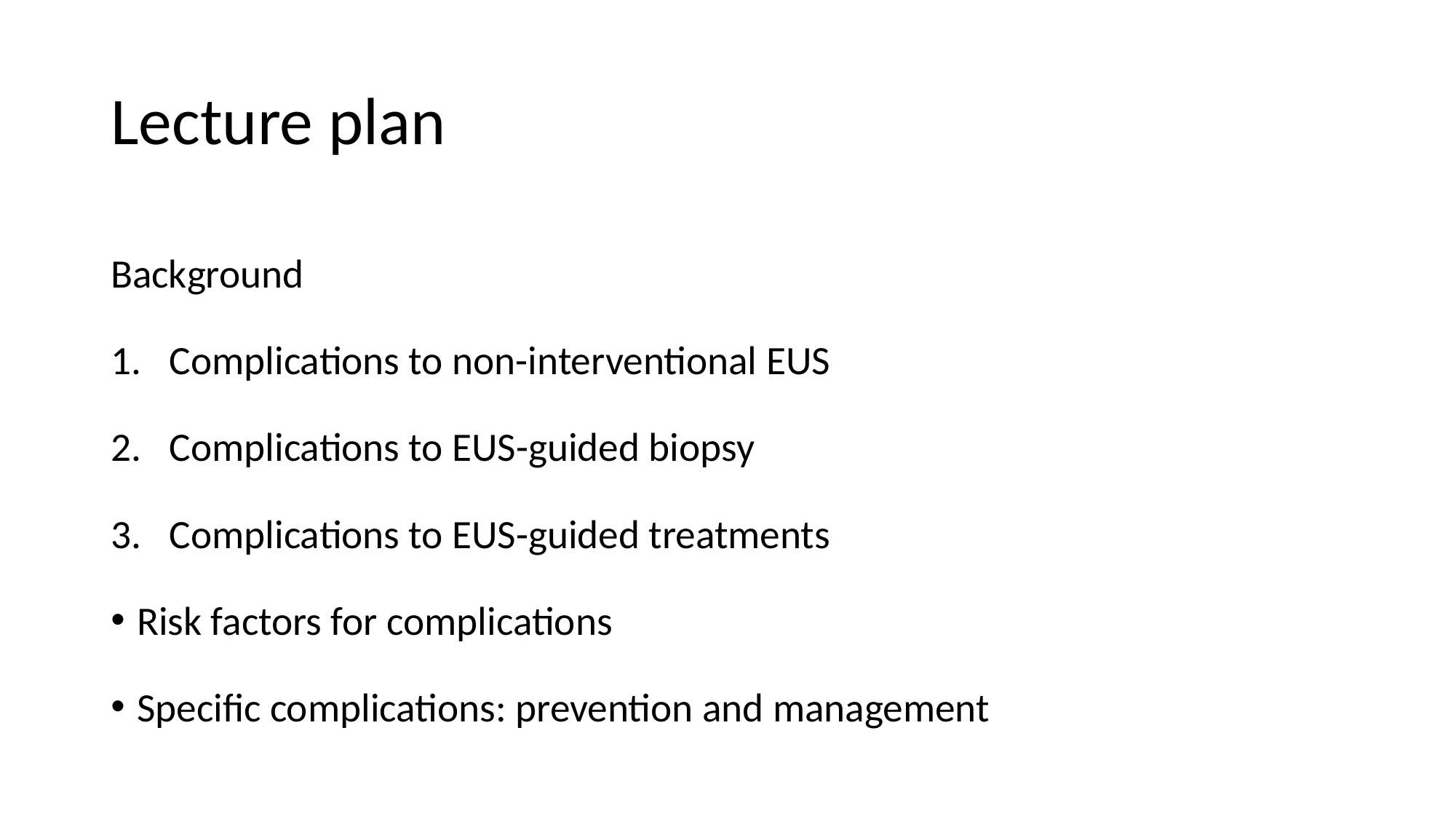

# Lecture plan
Background
Complications to non-interventional EUS
Complications to EUS-guided biopsy
Complications to EUS-guided treatments
Risk factors for complications
Specific complications: prevention and management